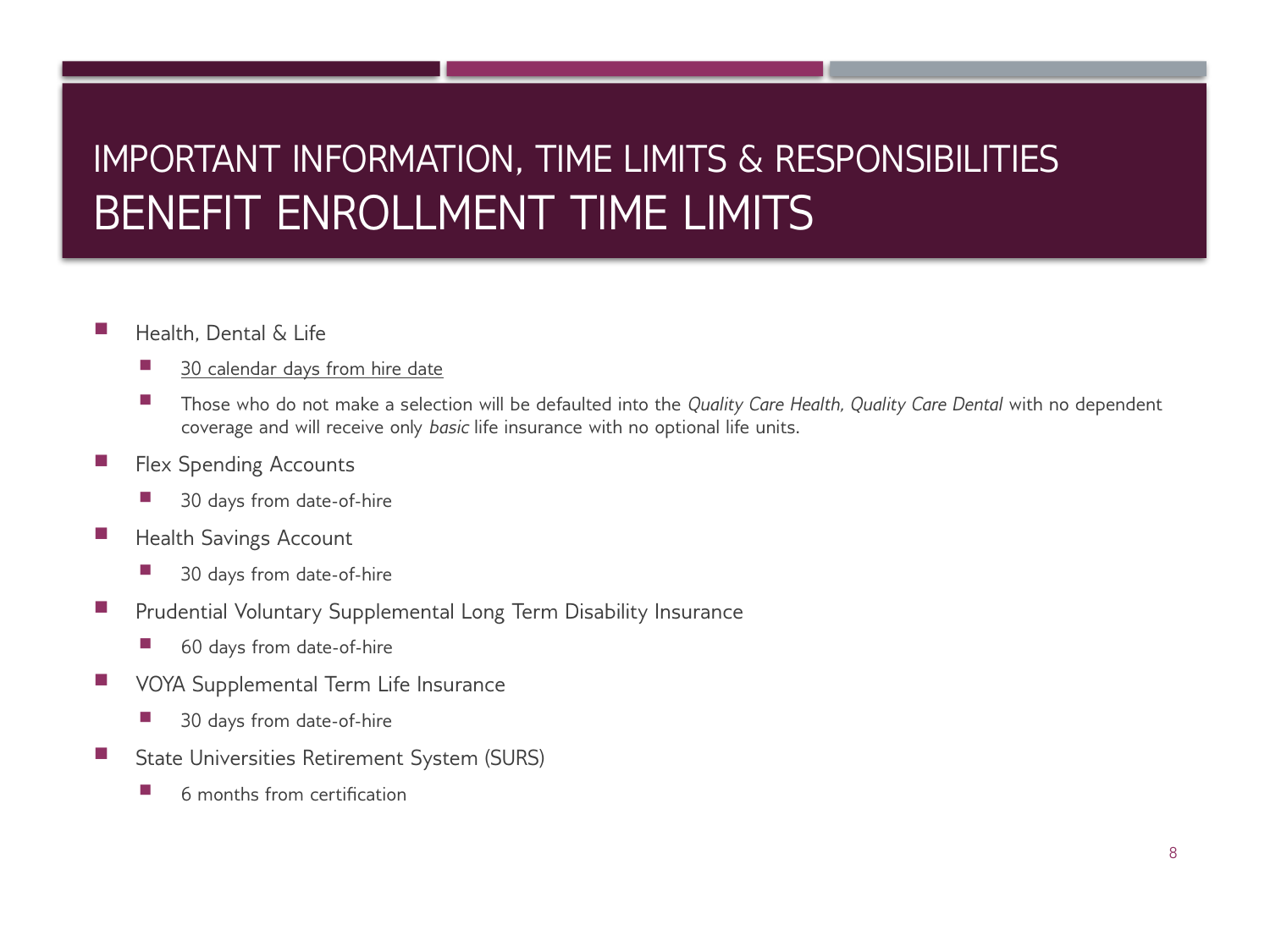

# Important Information, Time Limits & Responsibilities Benefit Enrollment Time Limits
Health, Dental & Life
30 calendar days from hire date
Those who do not make a selection will be defaulted into the Quality Care Health, Quality Care Dental with no dependent coverage and will receive only basic life insurance with no optional life units.
Flex Spending Accounts
30 days from date-of-hire
Health Savings Account
30 days from date-of-hire
Prudential Voluntary Supplemental Long Term Disability Insurance
60 days from date-of-hire
VOYA Supplemental Term Life Insurance
30 days from date-of-hire
State Universities Retirement System (SURS)
6 months from certification
8